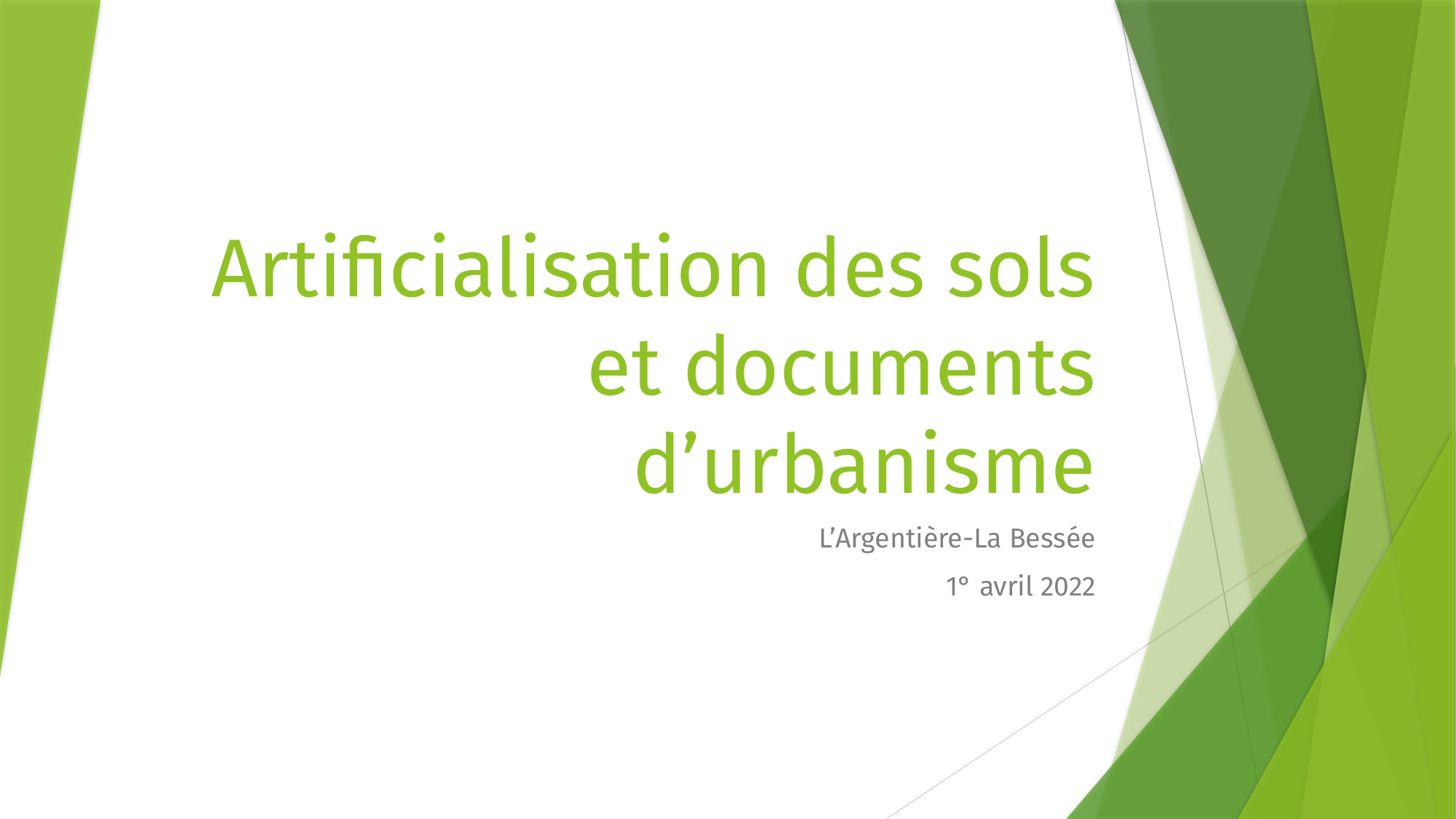

# Artificialisation des sols et documents d’urbanisme
L’Argentière-La Bessée
1° avril 2022